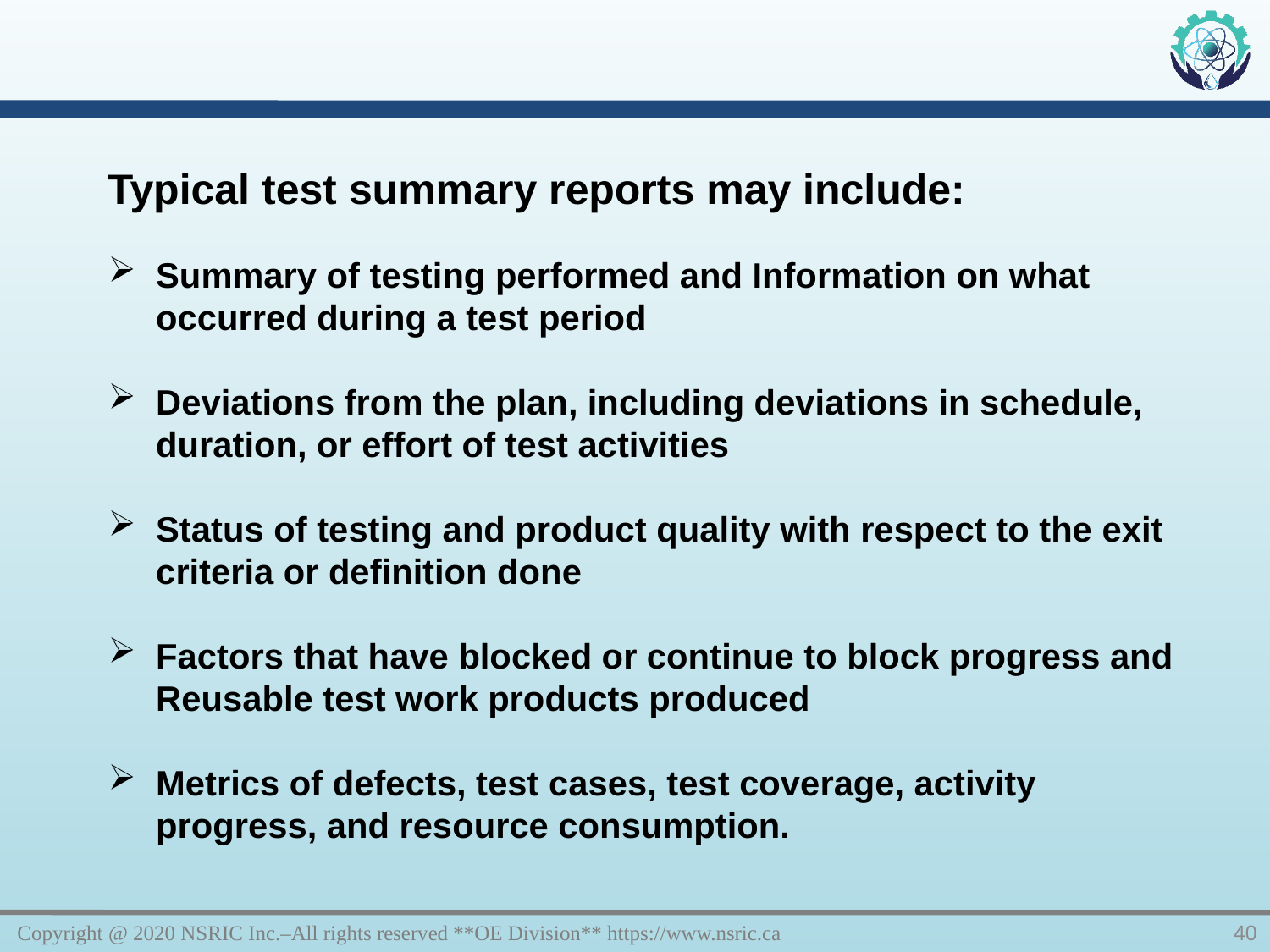

Typical test summary reports may include:
Summary of testing performed and Information on what occurred during a test period

Deviations from the plan, including deviations in schedule, duration, or effort of test activities

Status of testing and product quality with respect to the exit criteria or definition done

Factors that have blocked or continue to block progress and Reusable test work products produced

Metrics of defects, test cases, test coverage, activity progress, and resource consumption.

Copyright @ 2020 NSRIC Inc.–All rights reserved **OE Division** https://www.nsric.ca
40